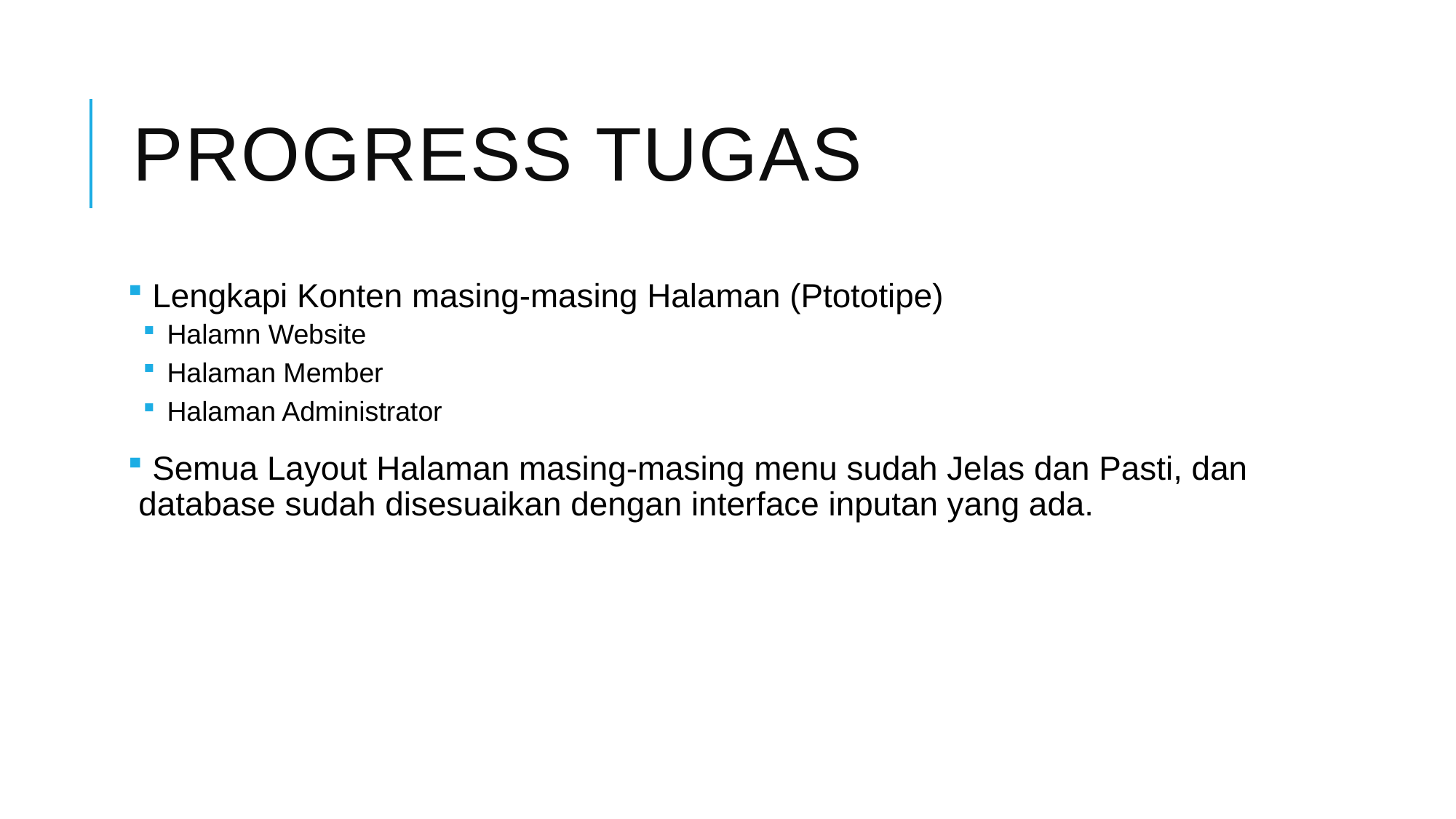

# PROGRESS TUGAS
 Lengkapi Konten masing-masing Halaman (Ptototipe)
 Halamn Website
 Halaman Member
 Halaman Administrator
 Semua Layout Halaman masing-masing menu sudah Jelas dan Pasti, dan database sudah disesuaikan dengan interface inputan yang ada.